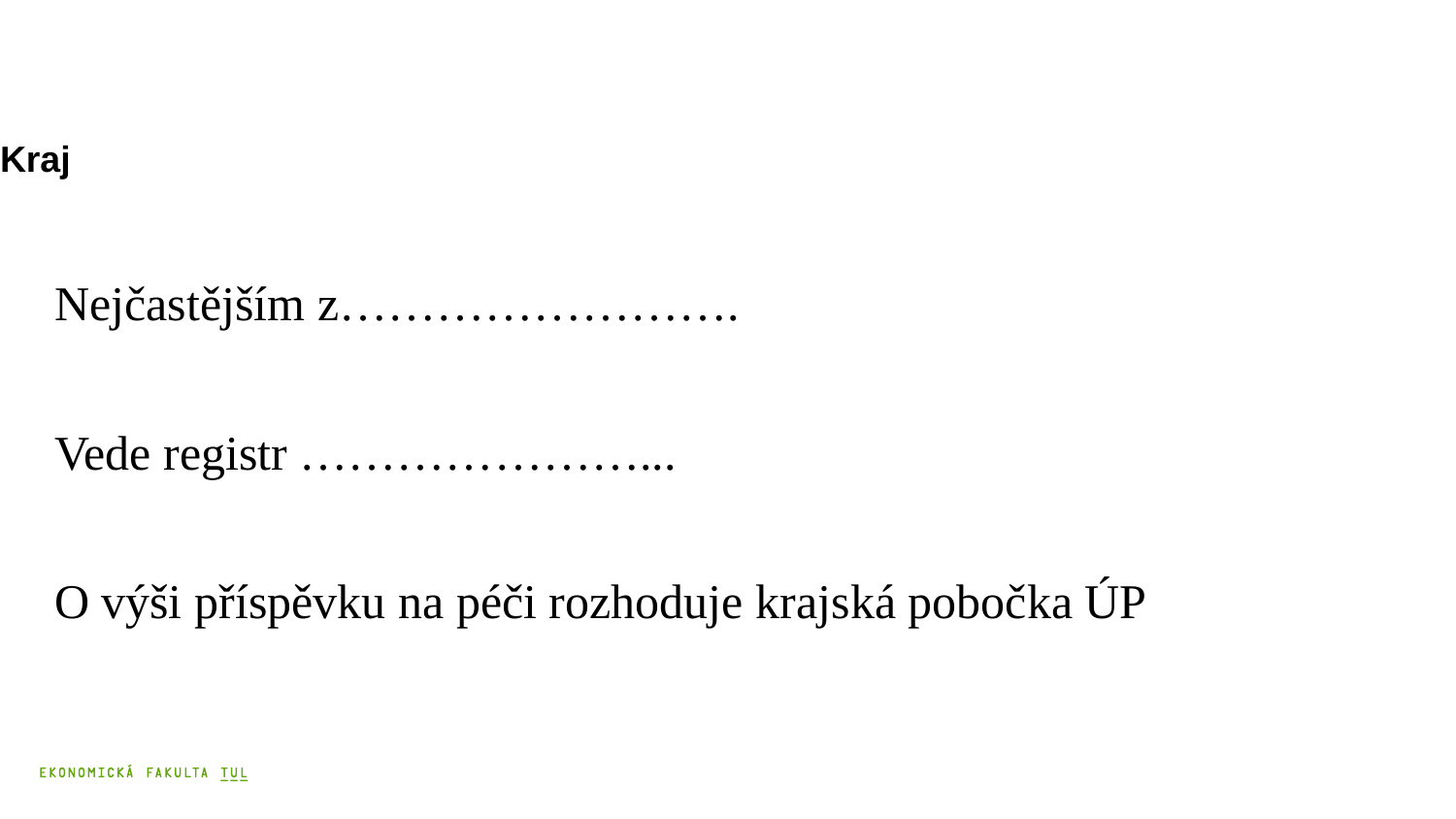

# Kraj
Nejčastějším z…………………….

Vede registr …………………...

O výši příspěvku na péči rozhoduje krajská pobočka ÚP